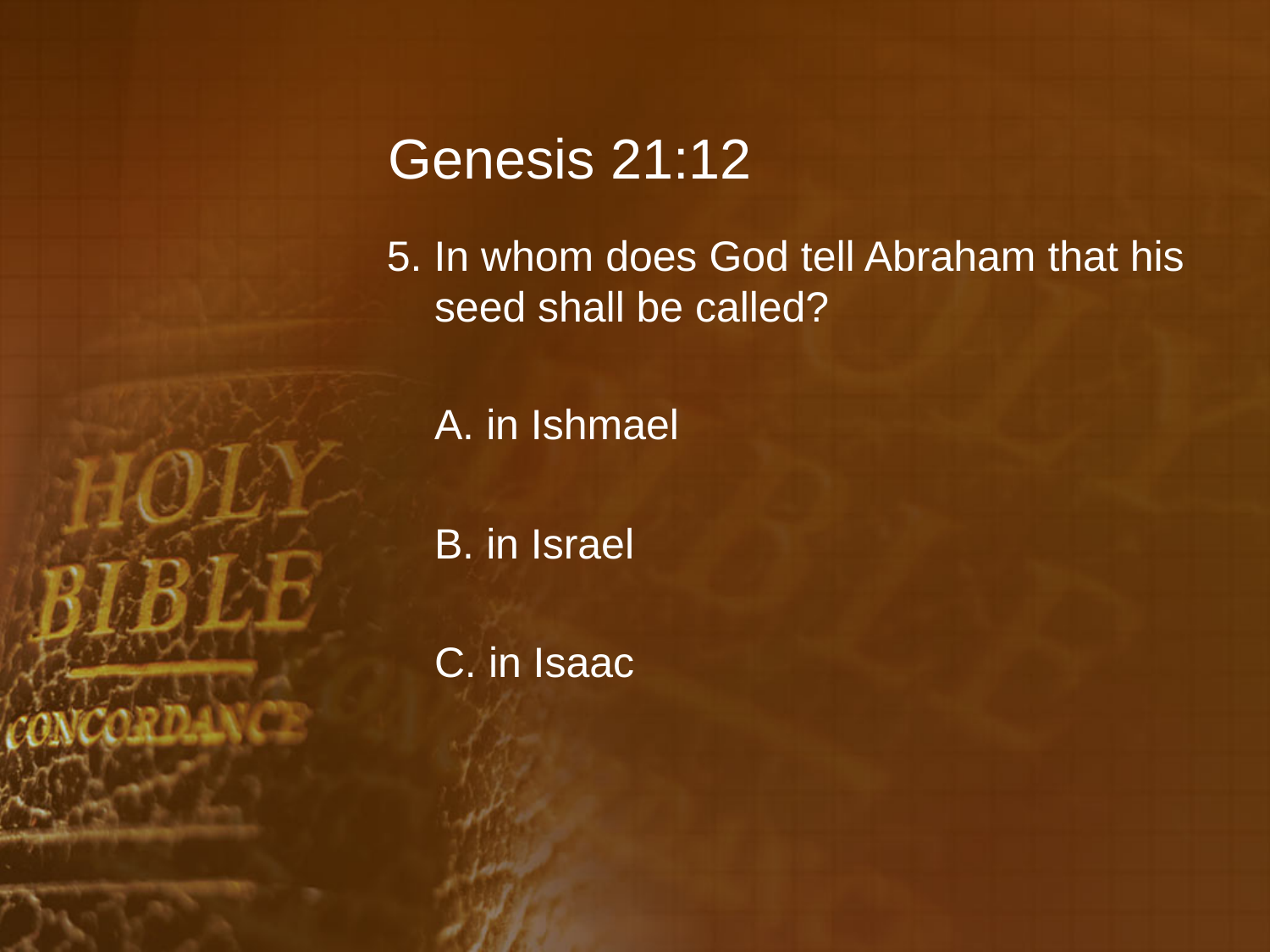

# Genesis 21:12
5. In whom does God tell Abraham that his seed shall be called?

	A. in Ishmael

	B. in Israel

	C. in Isaac